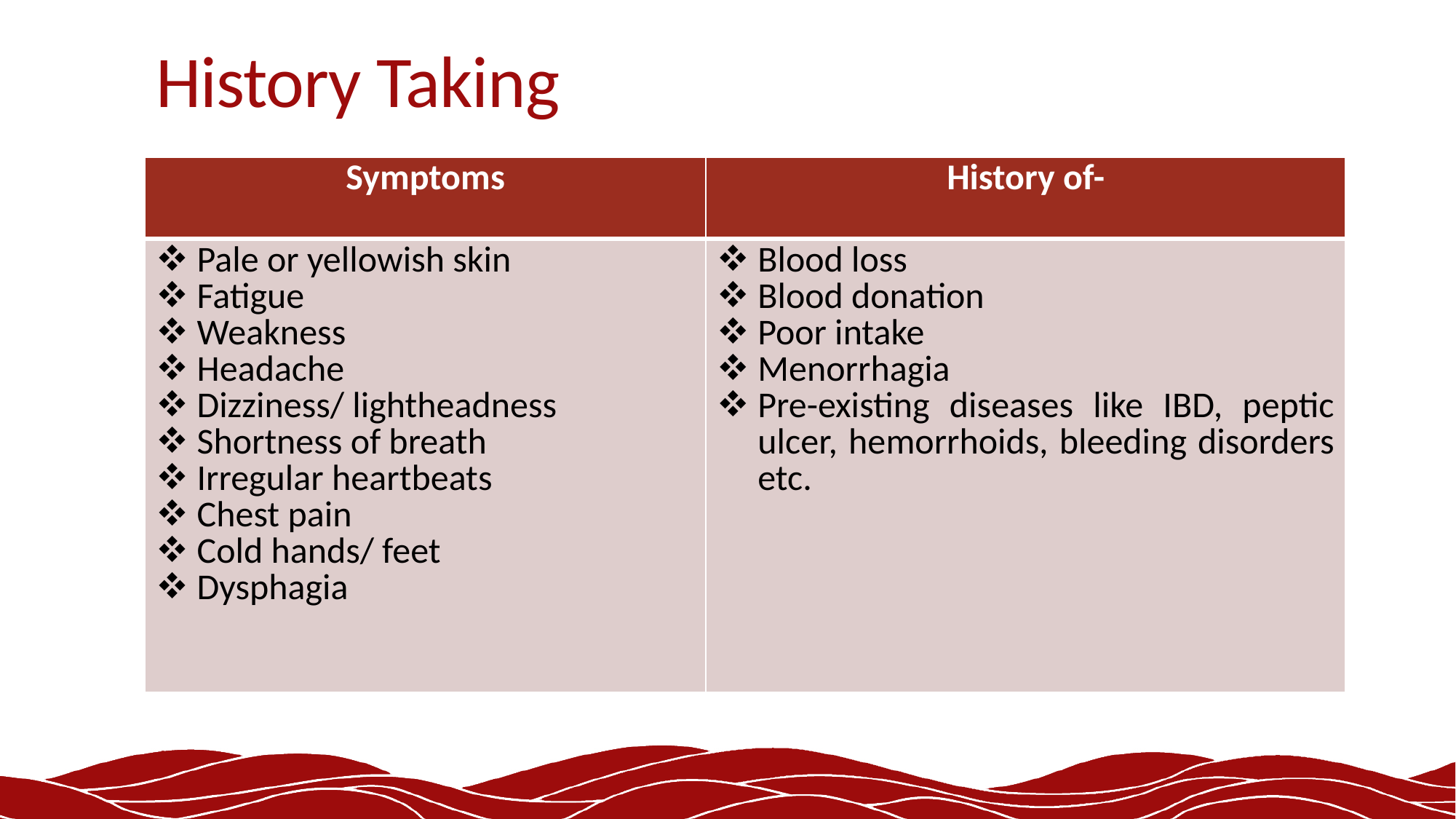

# History Taking
| Symptoms | History of- |
| --- | --- |
| Pale or yellowish skin Fatigue Weakness Headache Dizziness/ lightheadness Shortness of breath Irregular heartbeats Chest pain Cold hands/ feet Dysphagia | Blood loss Blood donation Poor intake Menorrhagia Pre-existing diseases like IBD, peptic ulcer, hemorrhoids, bleeding disorders etc. |